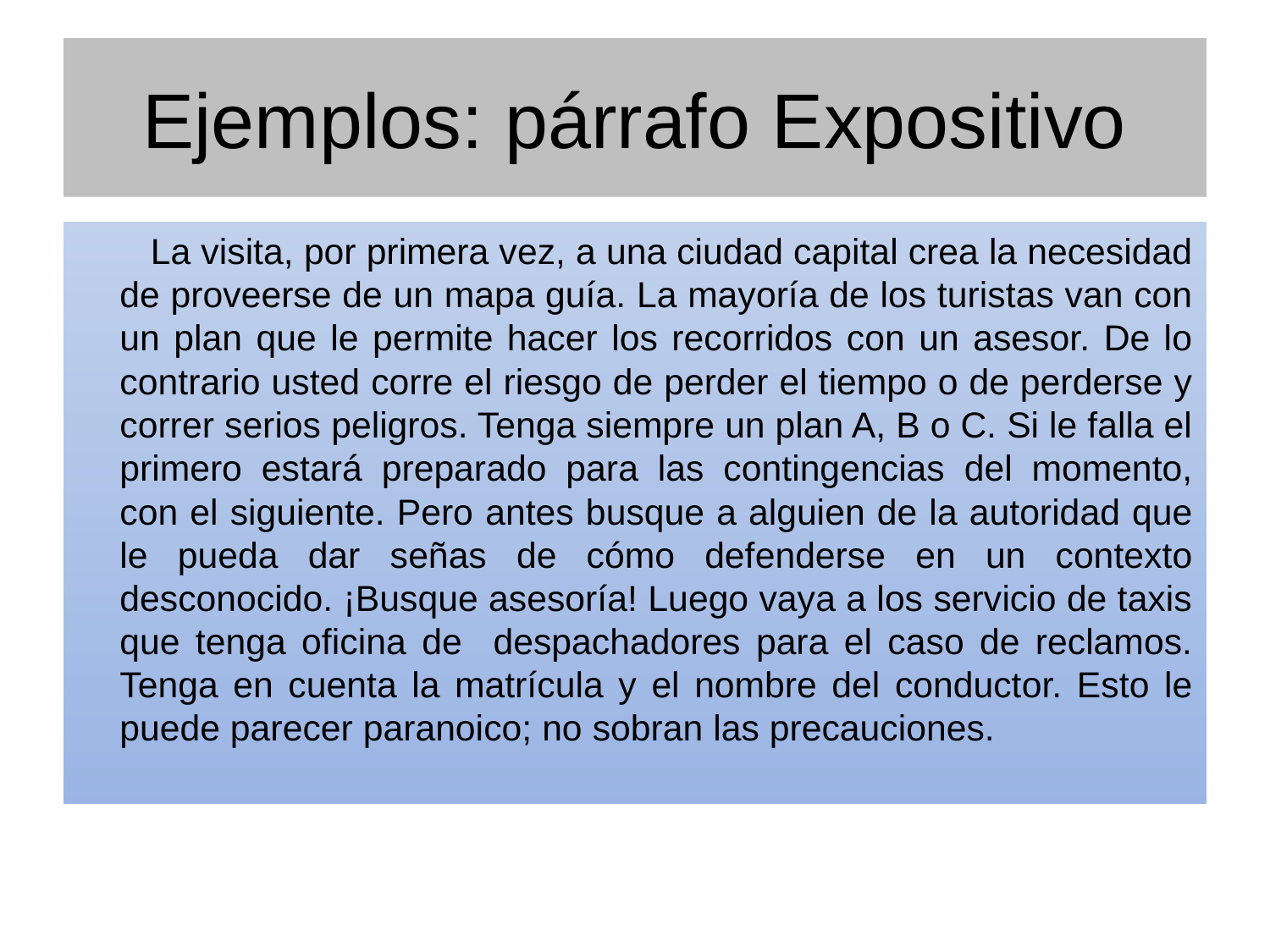

# Ejemplos: párrafo Expositivo
	   La visita, por primera vez, a una ciudad capital crea la necesidad de proveerse de un mapa guía. La mayoría de los turistas van con un plan que le permite hacer los recorridos con un asesor. De lo contrario usted corre el riesgo de perder el tiempo o de perderse y correr serios peligros. Tenga siempre un plan A, B o C. Si le falla el primero estará preparado para las contingencias del momento, con el siguiente. Pero antes busque a alguien de la autoridad que le pueda dar señas de cómo defenderse en un contexto desconocido. ¡Busque asesoría! Luego vaya a los servicio de taxis que tenga oficina de  despachadores para el caso de reclamos. Tenga en cuenta la matrícula y el nombre del conductor. Esto le puede parecer paranoico; no sobran las precauciones.